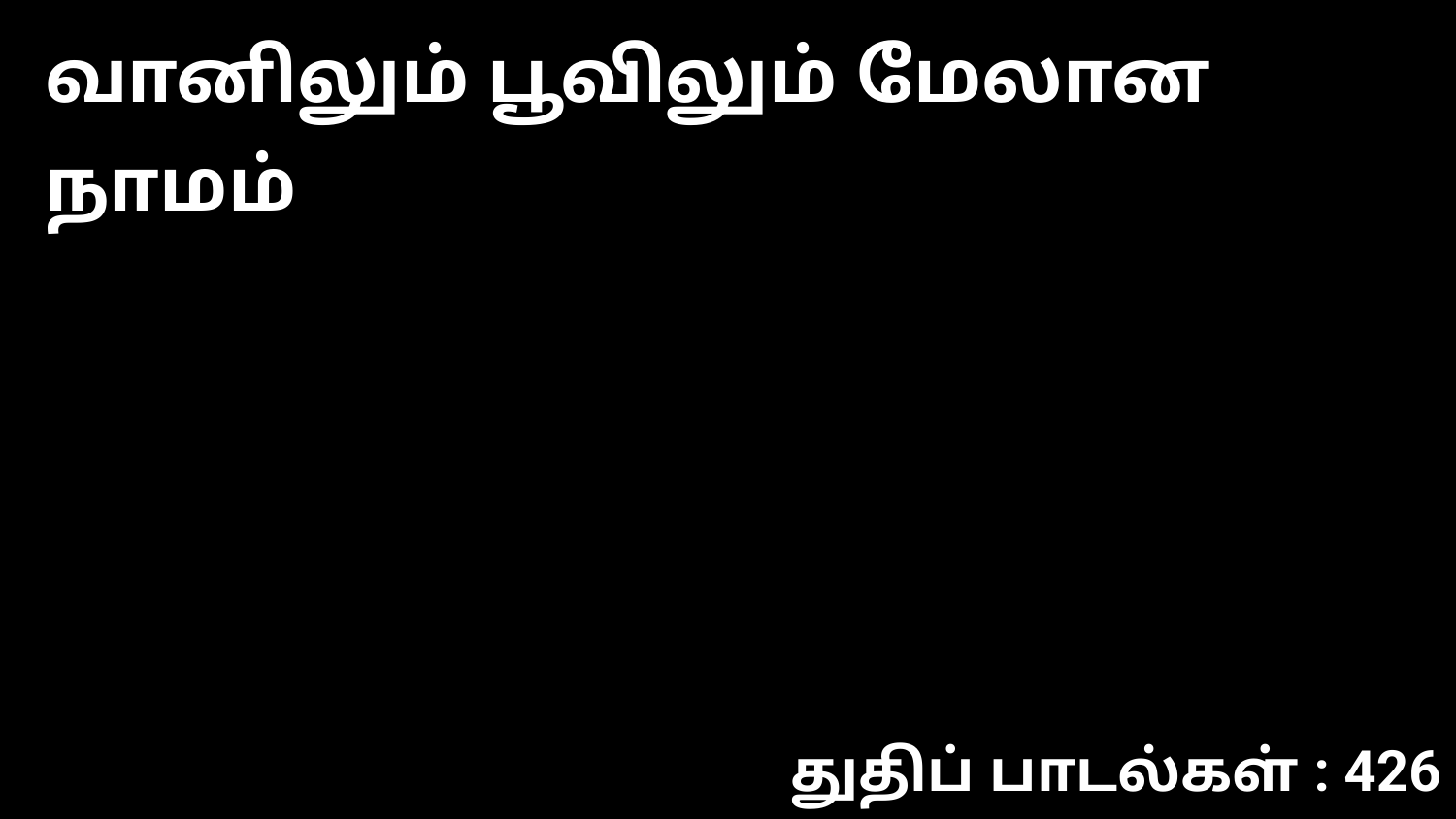

வானிலும் பூவிலும் மேலான நாமம்
துதிப் பாடல்கள் : 426